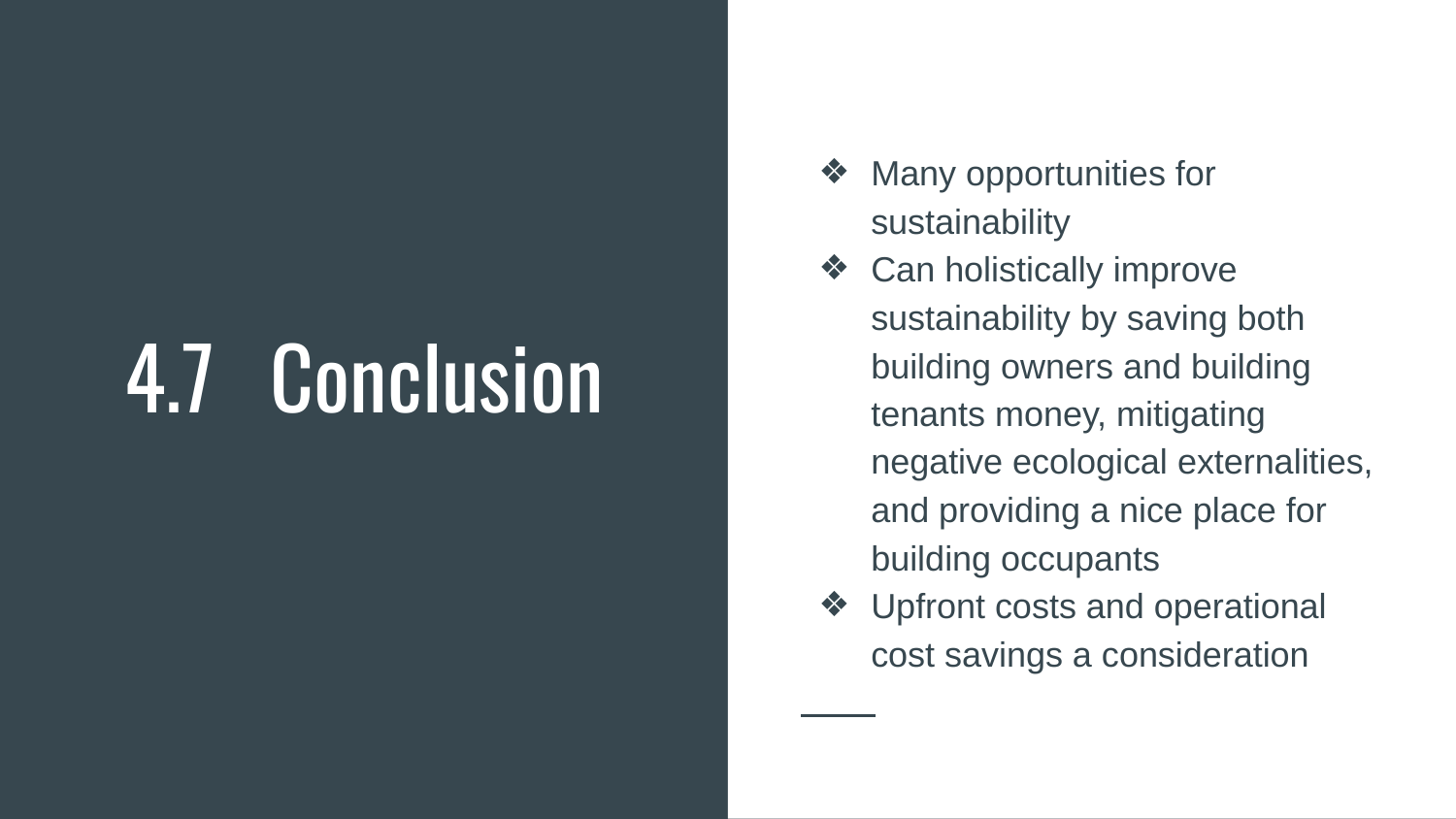

Many opportunities for sustainability
Can holistically improve sustainability by saving both building owners and building tenants money, mitigating negative ecological externalities, and providing a nice place for building occupants
Upfront costs and operational cost savings a consideration
# 4.7	Conclusion